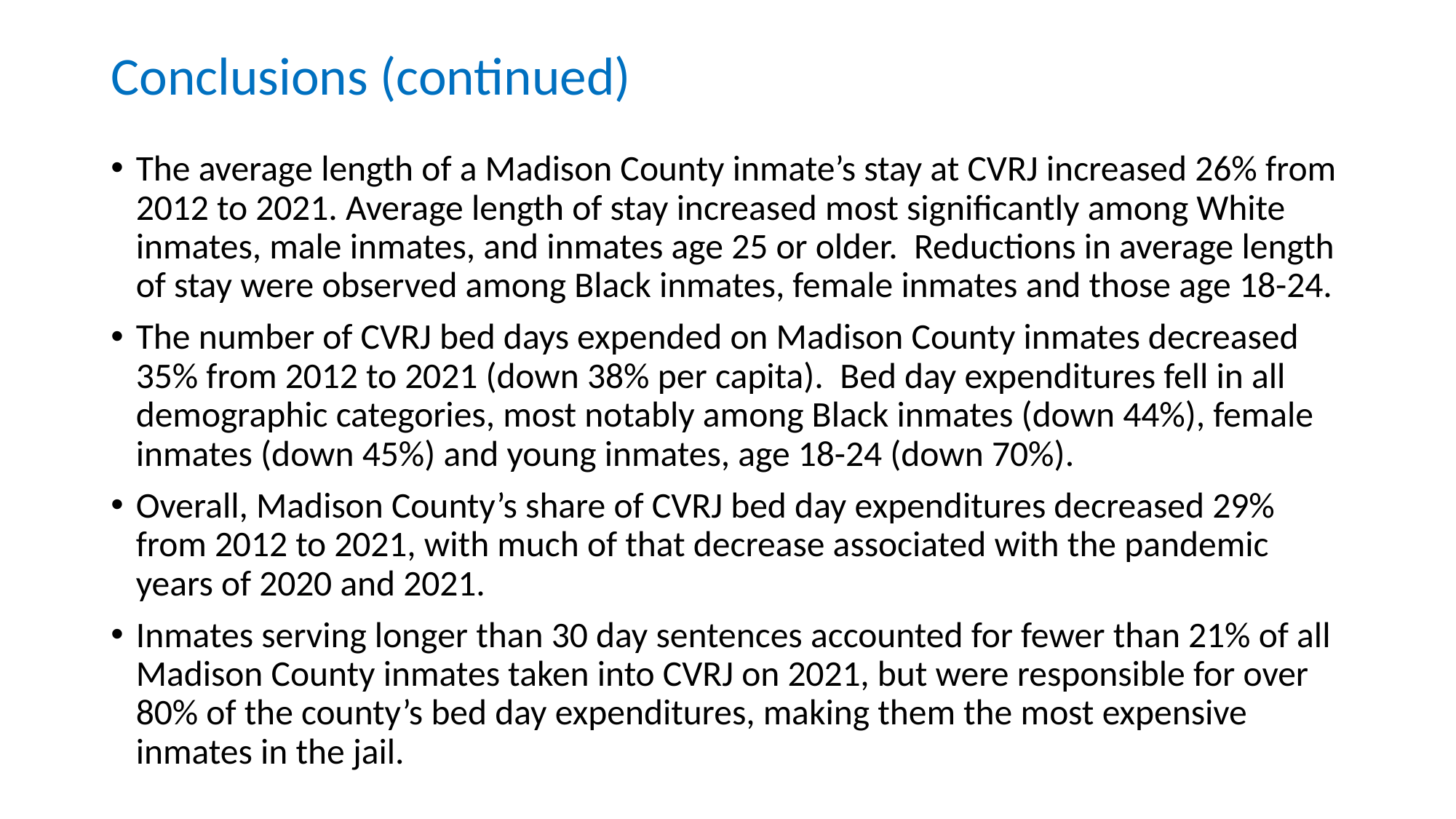

# Conclusions (continued)
The average length of a Madison County inmate’s stay at CVRJ increased 26% from 2012 to 2021. Average length of stay increased most significantly among White inmates, male inmates, and inmates age 25 or older.  Reductions in average length of stay were observed among Black inmates, female inmates and those age 18-24.
The number of CVRJ bed days expended on Madison County inmates decreased 35% from 2012 to 2021 (down 38% per capita).  Bed day expenditures fell in all demographic categories, most notably among Black inmates (down 44%), female inmates (down 45%) and young inmates, age 18-24 (down 70%).
Overall, Madison County’s share of CVRJ bed day expenditures decreased 29% from 2012 to 2021, with much of that decrease associated with the pandemic years of 2020 and 2021.
Inmates serving longer than 30 day sentences accounted for fewer than 21% of all Madison County inmates taken into CVRJ on 2021, but were responsible for over 80% of the county’s bed day expenditures, making them the most expensive inmates in the jail.